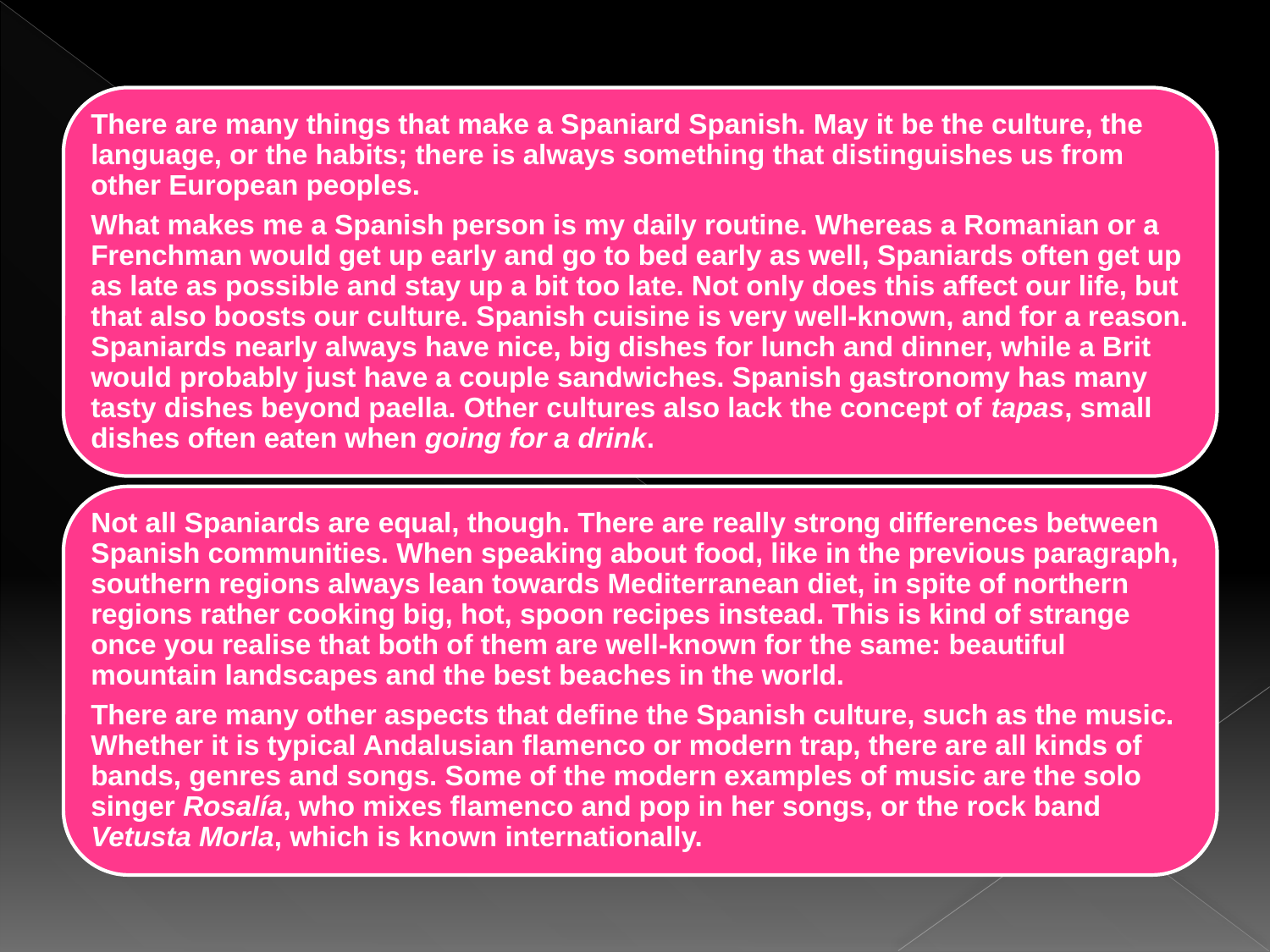

There are many things that make a Spaniard Spanish. May it be the culture, the language, or the habits; there is always something that distinguishes us from other European peoples.
What makes me a Spanish person is my daily routine. Whereas a Romanian or a Frenchman would get up early and go to bed early as well, Spaniards often get up as late as possible and stay up a bit too late. Not only does this affect our life, but that also boosts our culture. Spanish cuisine is very well-known, and for a reason. Spaniards nearly always have nice, big dishes for lunch and dinner, while a Brit would probably just have a couple sandwiches. Spanish gastronomy has many tasty dishes beyond paella. Other cultures also lack the concept of tapas, small dishes often eaten when going for a drink.
Not all Spaniards are equal, though. There are really strong differences between Spanish communities. When speaking about food, like in the previous paragraph, southern regions always lean towards Mediterranean diet, in spite of northern regions rather cooking big, hot, spoon recipes instead. This is kind of strange once you realise that both of them are well-known for the same: beautiful mountain landscapes and the best beaches in the world.
There are many other aspects that define the Spanish culture, such as the music. Whether it is typical Andalusian flamenco or modern trap, there are all kinds of bands, genres and songs. Some of the modern examples of music are the solo singer Rosalía, who mixes flamenco and pop in her songs, or the rock band Vetusta Morla, which is known internationally.